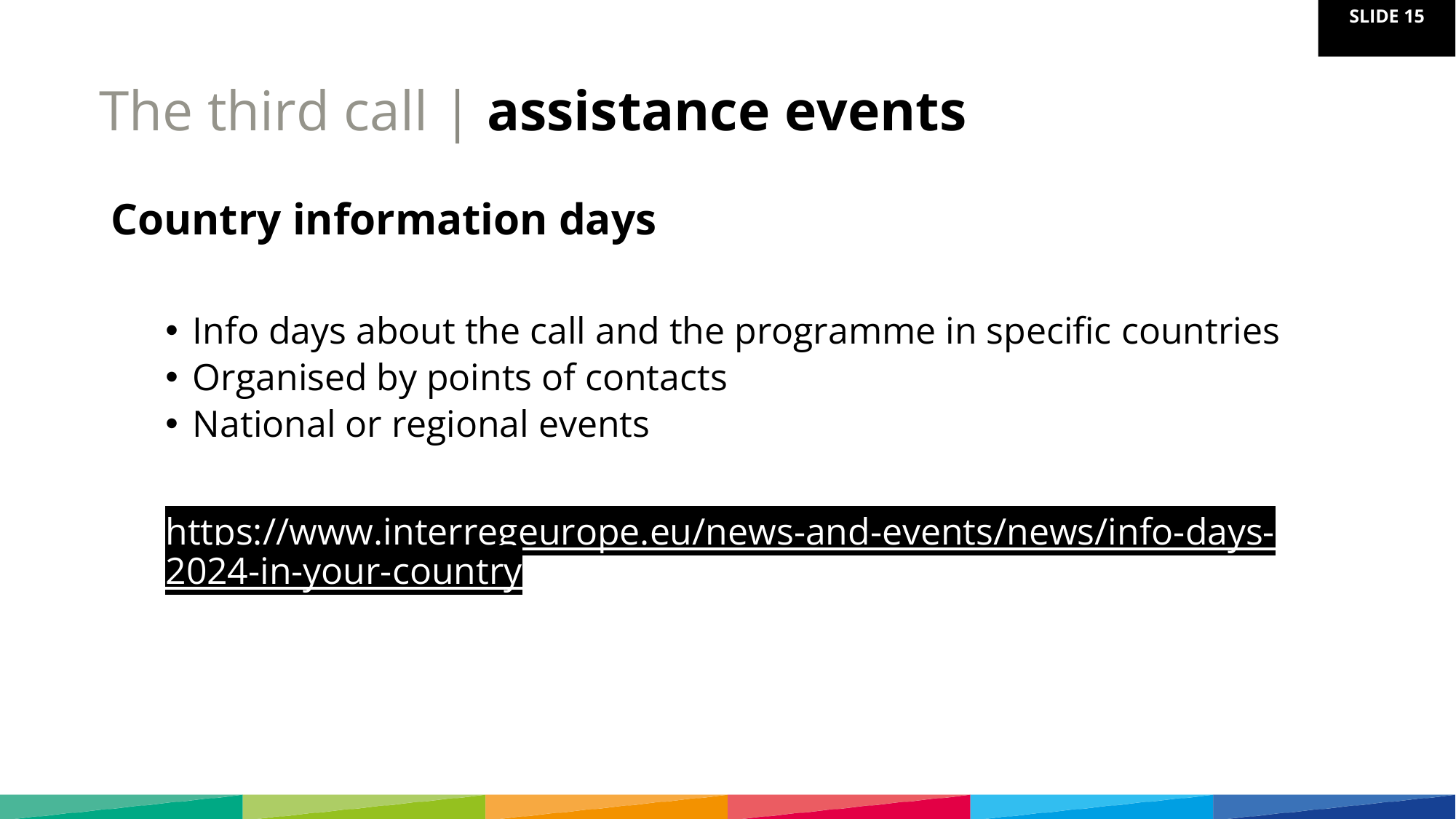

# The third call | assistance events
Country information days

Info days about the call and the programme in specific countries
Organised by points of contacts
National or regional events

https://www.interregeurope.eu/news-and-events/news/info-days-2024-in-your-country